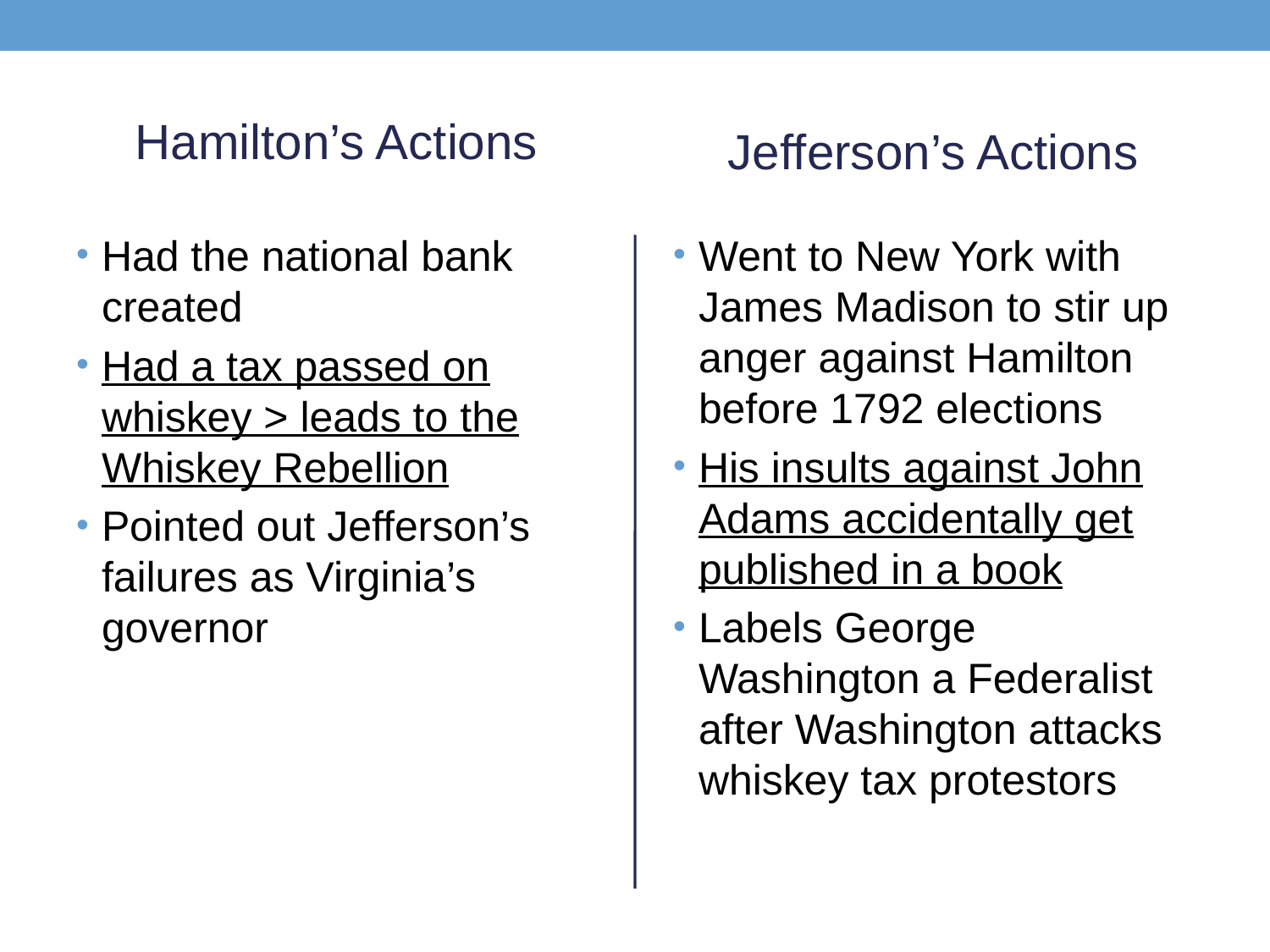

Hamilton’s Actions
Jefferson’s Actions
Had the national bank created
Had a tax passed on whiskey > leads to the Whiskey Rebellion
Pointed out Jefferson’s failures as Virginia’s governor

Went to New York with James Madison to stir up anger against Hamilton before 1792 elections
His insults against John Adams accidentally get published in a book
Labels George Washington a Federalist after Washington attacks whiskey tax protestors